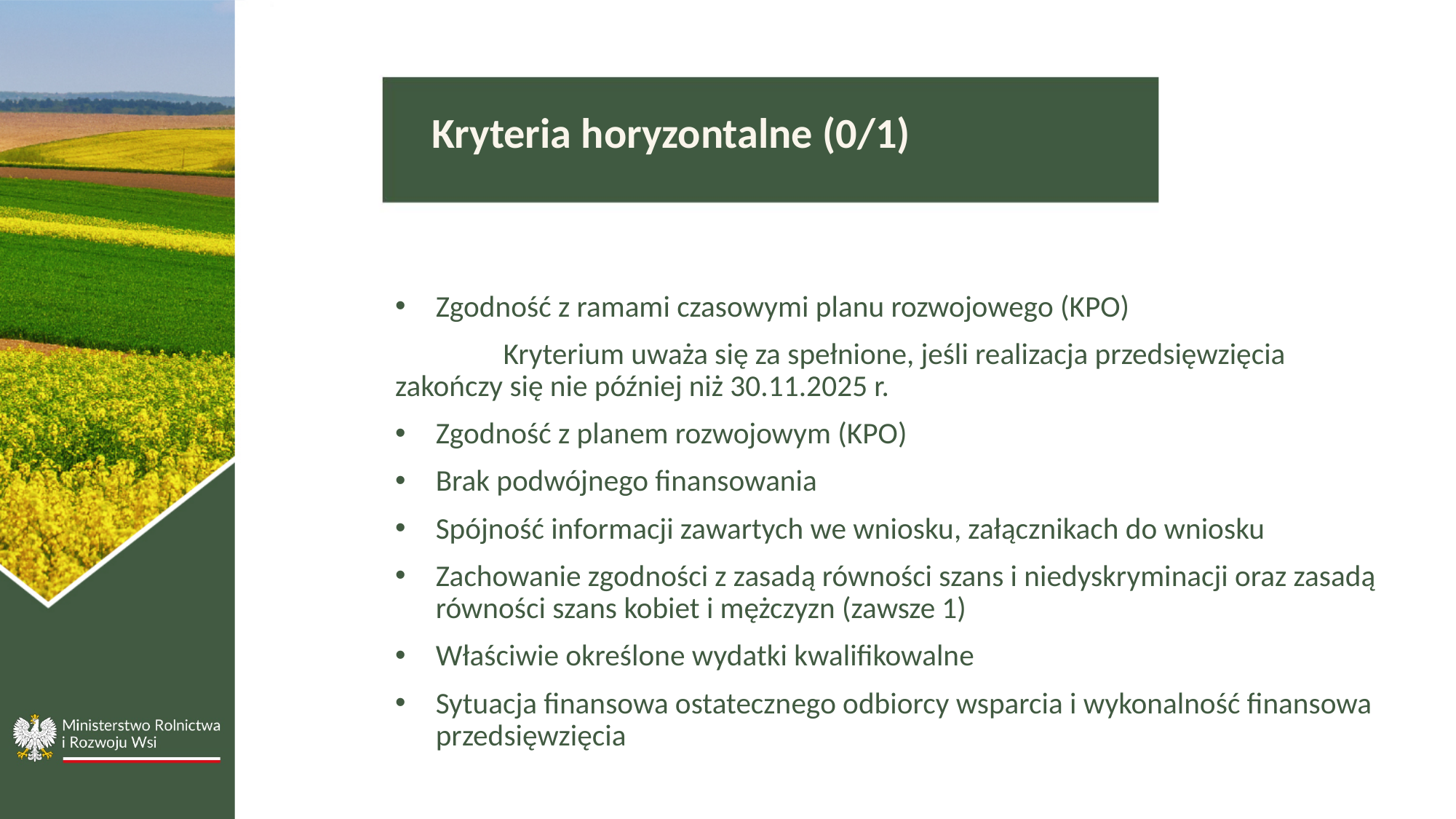

Kryteria horyzontalne (0/1)
Zgodność z ramami czasowymi planu rozwojowego (KPO)
	Kryterium uważa się za spełnione, jeśli realizacja przedsięwzięcia 	zakończy się nie później niż 30.11.2025 r.
Zgodność z planem rozwojowym (KPO)
Brak podwójnego finansowania
Spójność informacji zawartych we wniosku, załącznikach do wniosku
Zachowanie zgodności z zasadą równości szans i niedyskryminacji oraz zasadą równości szans kobiet i mężczyzn (zawsze 1)
Właściwie określone wydatki kwalifikowalne
Sytuacja finansowa ostatecznego odbiorcy wsparcia i wykonalność finansowa przedsięwzięcia